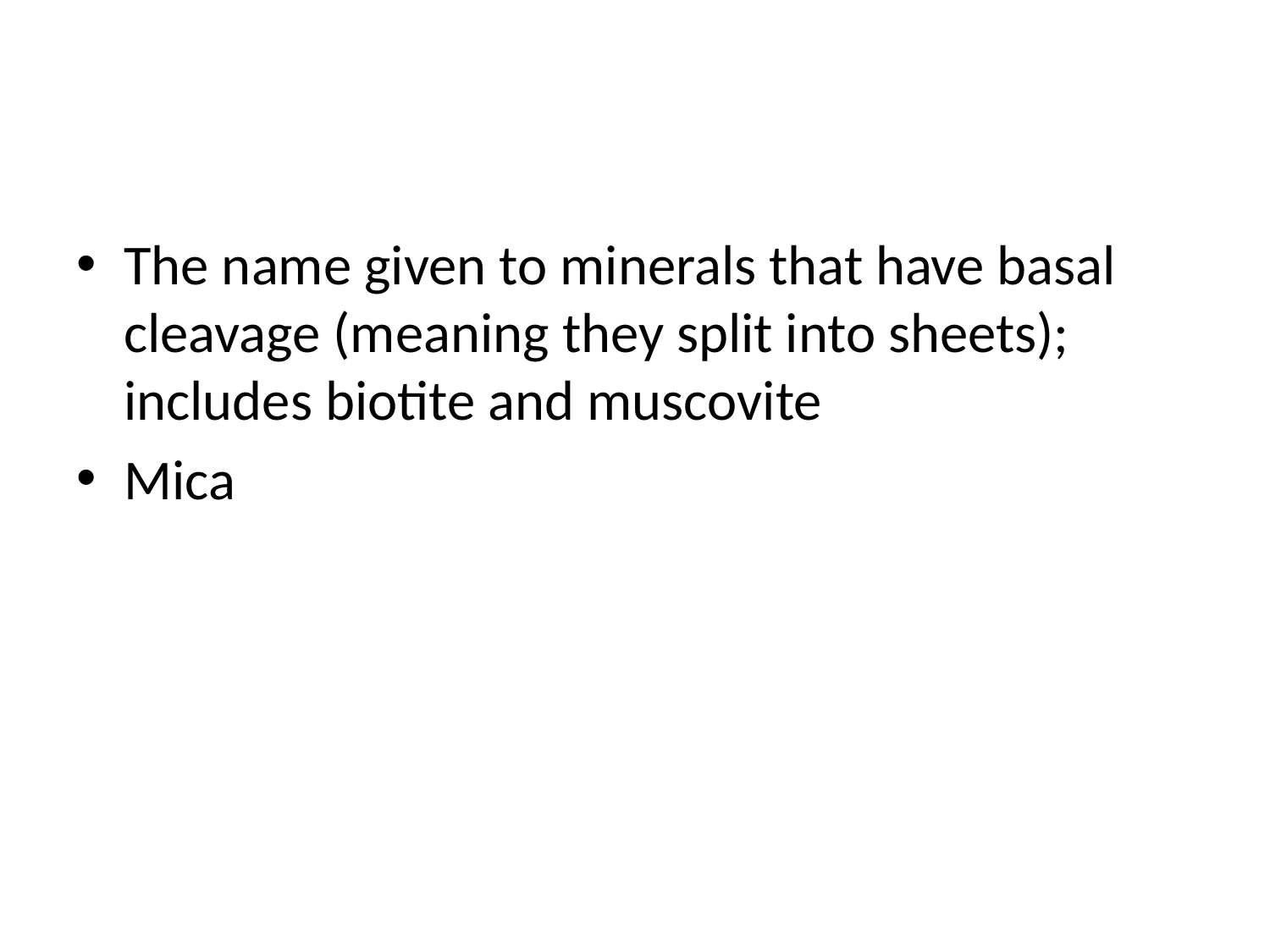

#
The name given to minerals that have basal cleavage (meaning they split into sheets); includes biotite and muscovite
Mica